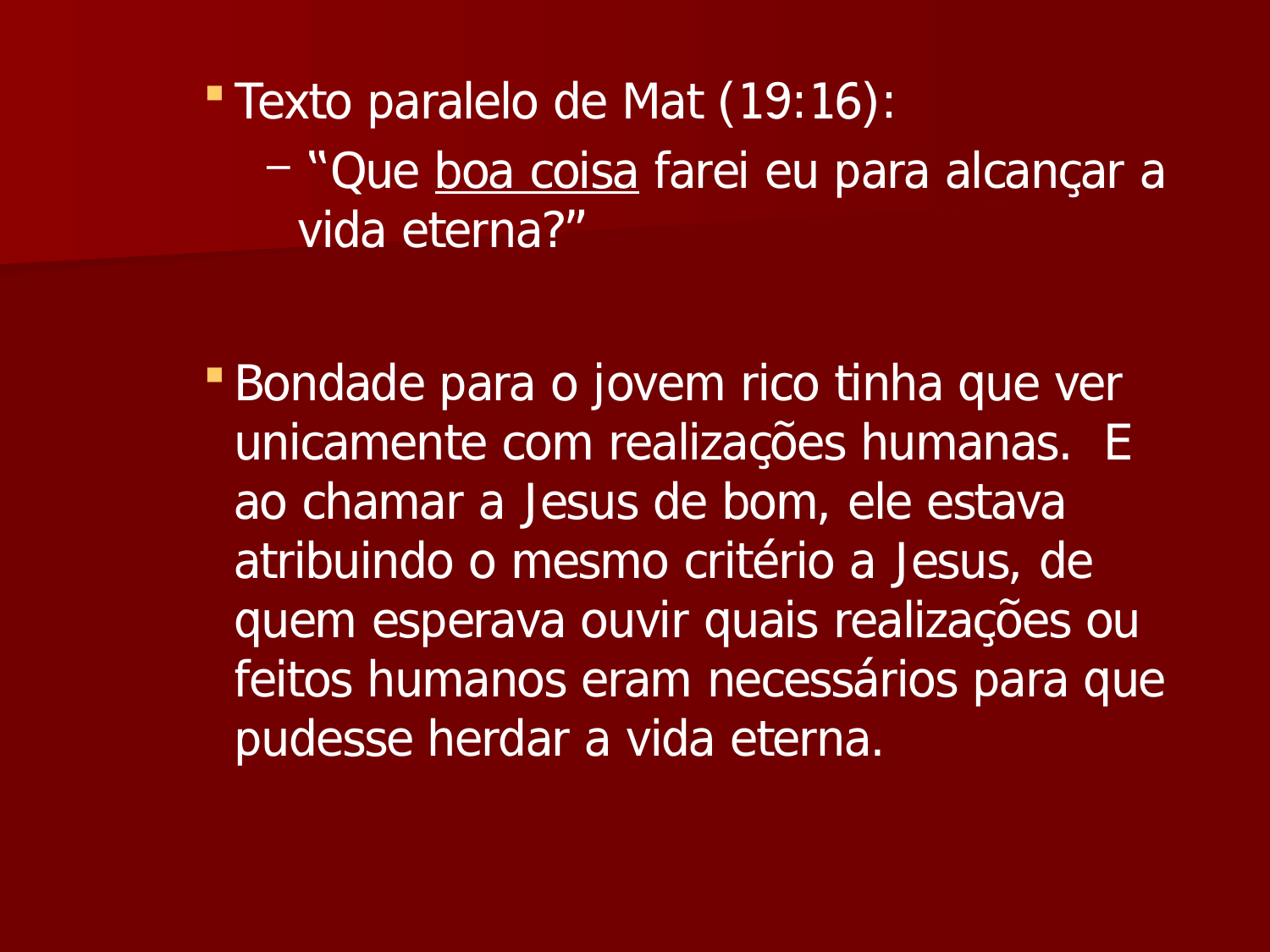

Texto paralelo de Mat (19:16):
 “Que boa coisa farei eu para alcançar a vida eterna?”

Bondade para o jovem rico tinha que ver unicamente com realizações humanas.  E ao chamar a Jesus de bom, ele estava atribuindo o mesmo critério a Jesus, de quem esperava ouvir quais realizações ou feitos humanos eram necessários para que pudesse herdar a vida eterna.